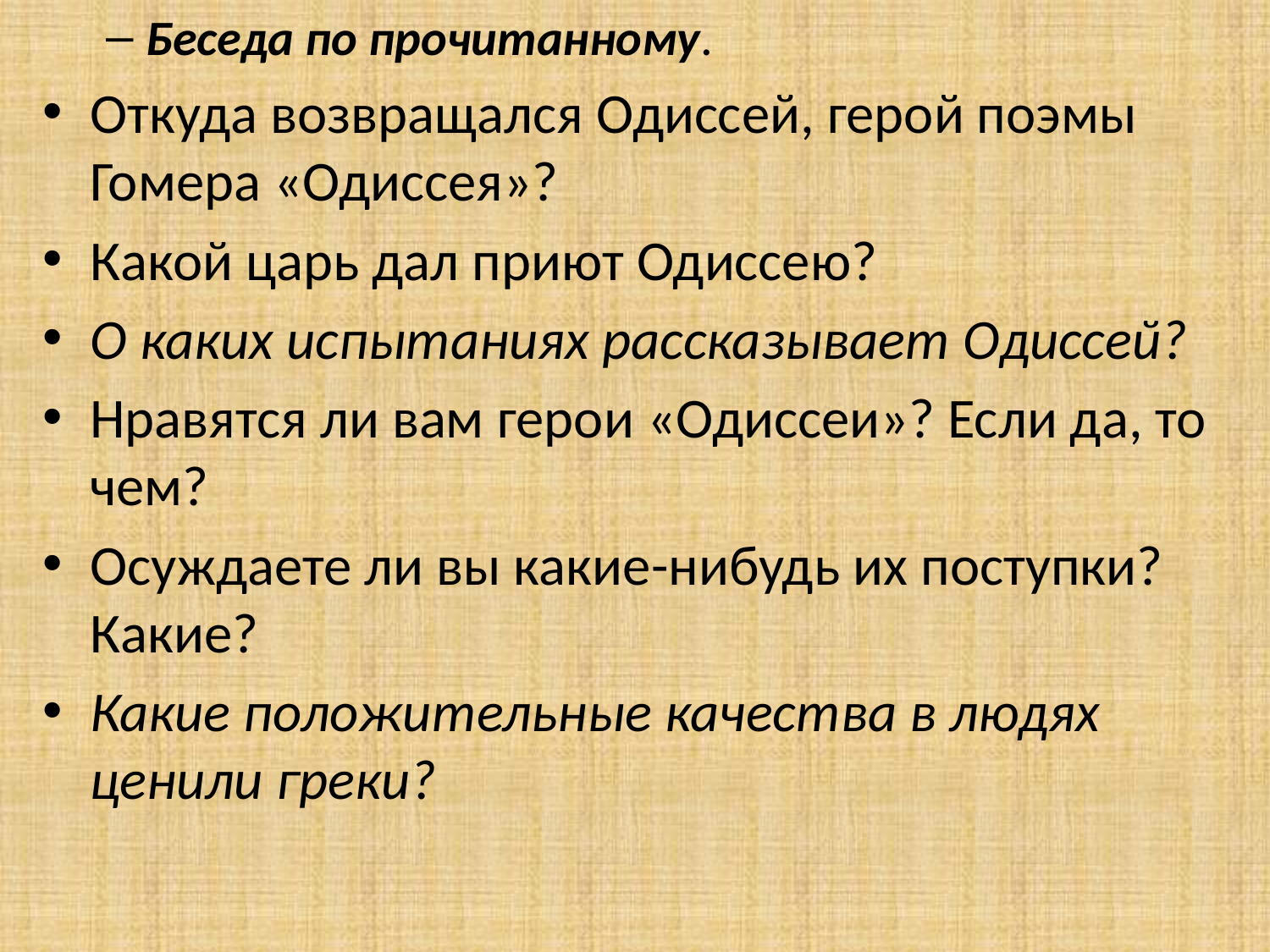

Беседа по прочитанному.
Откуда возвращался Одиссей, герой поэмы Гомера «Одиссея»?
Какой царь дал приют Одиссею?
О каких испытаниях рассказывает Одиссей?
Нравятся ли вам герои «Одиссеи»? Если да, то чем?
Осуждаете ли вы какие-нибудь их поступки? Какие?
Какие положительные качества в людях ценили греки?